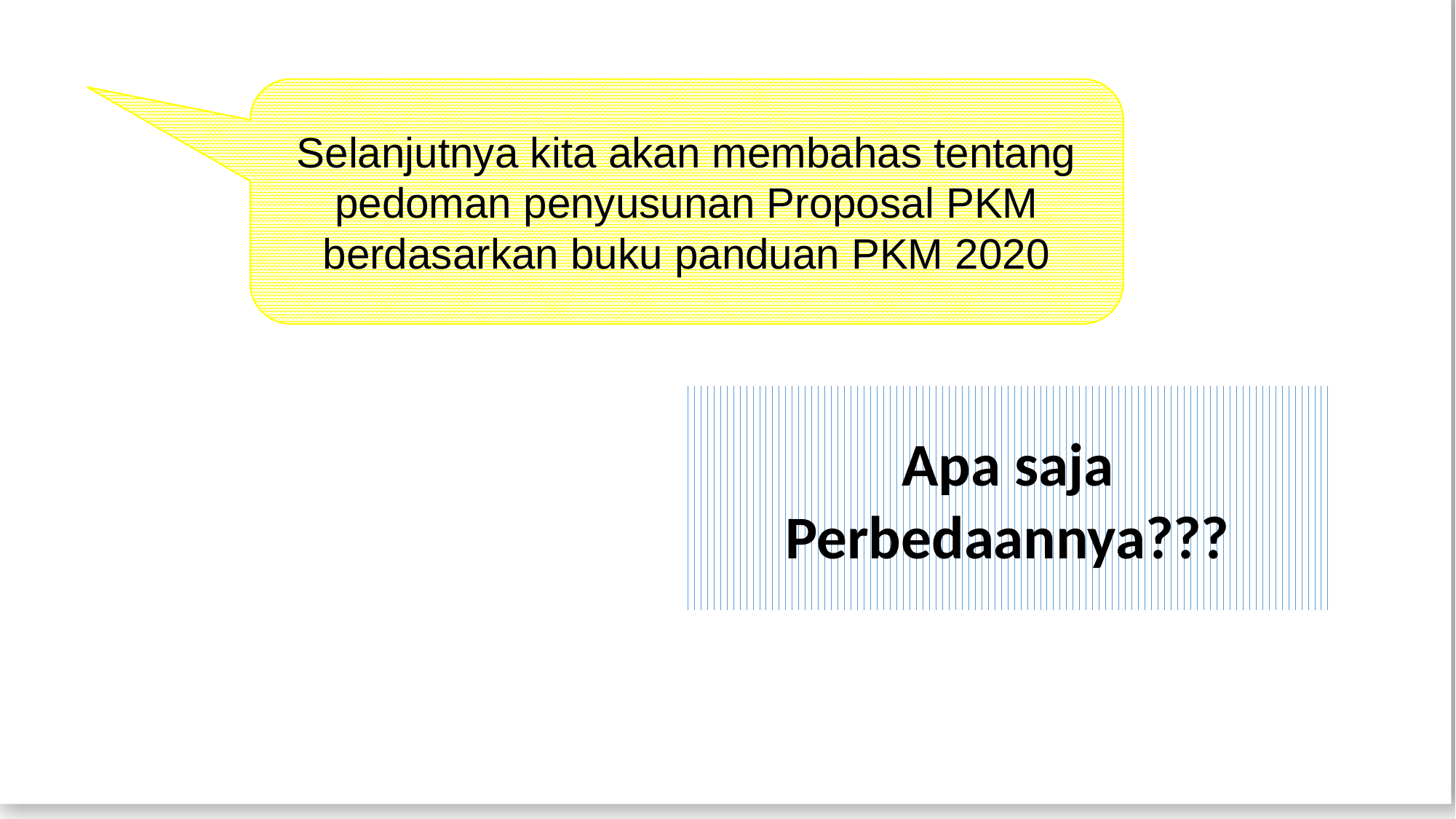

#
Selanjutnya kita akan membahas tentang pedoman penyusunan Proposal PKM berdasarkan buku panduan PKM 2020

about
Apa saja Perbedaannya???